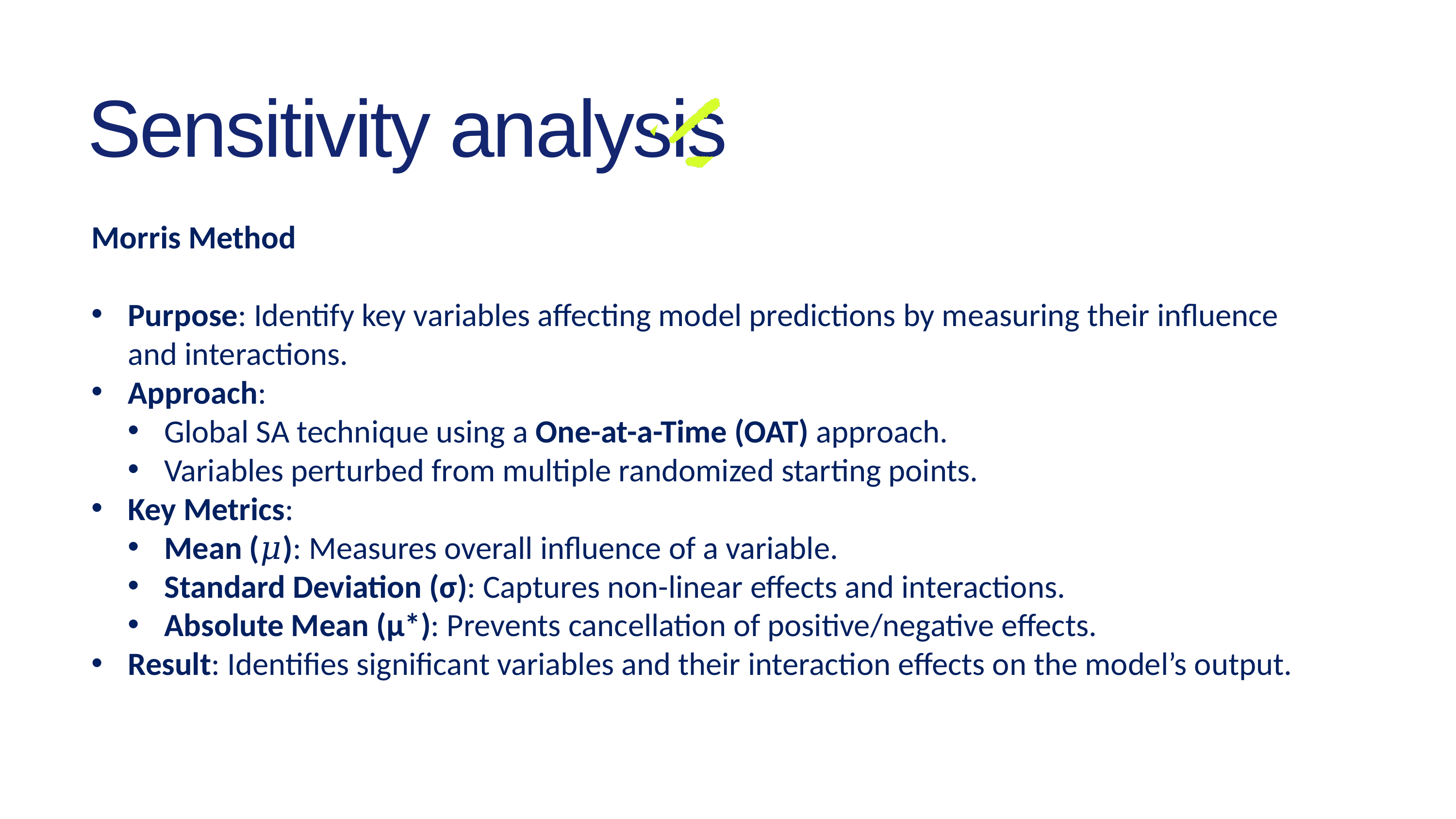

Sensitivity analysis

Morris Method

Purpose: Identify key variables affecting model predictions by measuring their influence and interactions.
Approach:
Global SA technique using a One-at-a-Time (OAT) approach.
Variables perturbed from multiple randomized starting points.
Key Metrics:
Mean (𝜇): Measures overall influence of a variable.
Standard Deviation (σ): Captures non-linear effects and interactions.
Absolute Mean (μ*): Prevents cancellation of positive/negative effects.
Result: Identifies significant variables and their interaction effects on the model’s output.